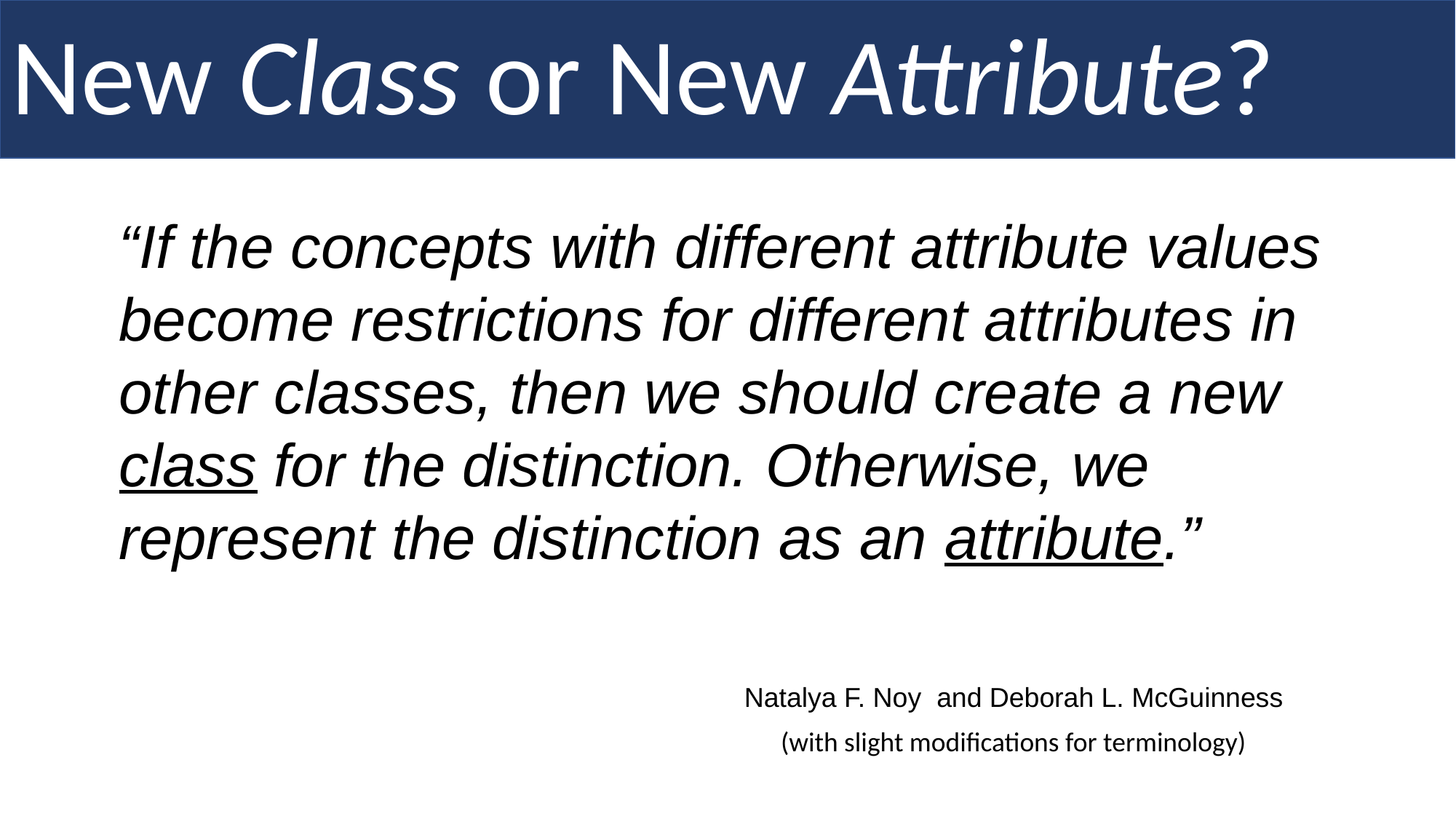

# New Class or New Attribute?
“If the concepts with different attribute values become restrictions for different attributes in other classes, then we should create a new class for the distinction. Otherwise, we represent the distinction as an attribute.”
Natalya F. Noy  and Deborah L. McGuinness
(with slight modifications for terminology)